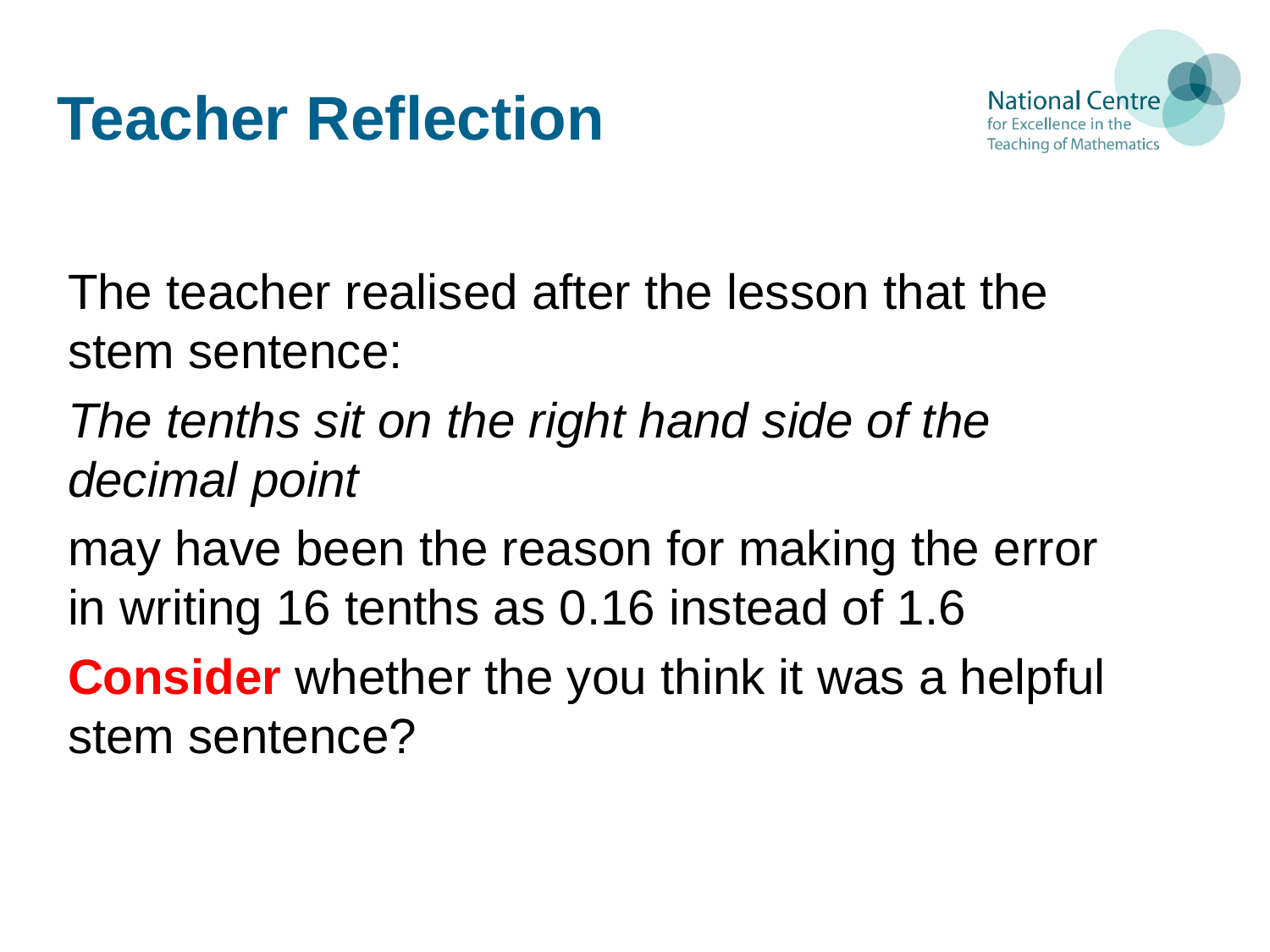

# Teacher Reflection
The teacher realised after the lesson that the stem sentence:
The tenths sit on the right hand side of the decimal point
may have been the reason for making the error in writing 16 tenths as 0.16 instead of 1.6
Consider whether the you think it was a helpful stem sentence?